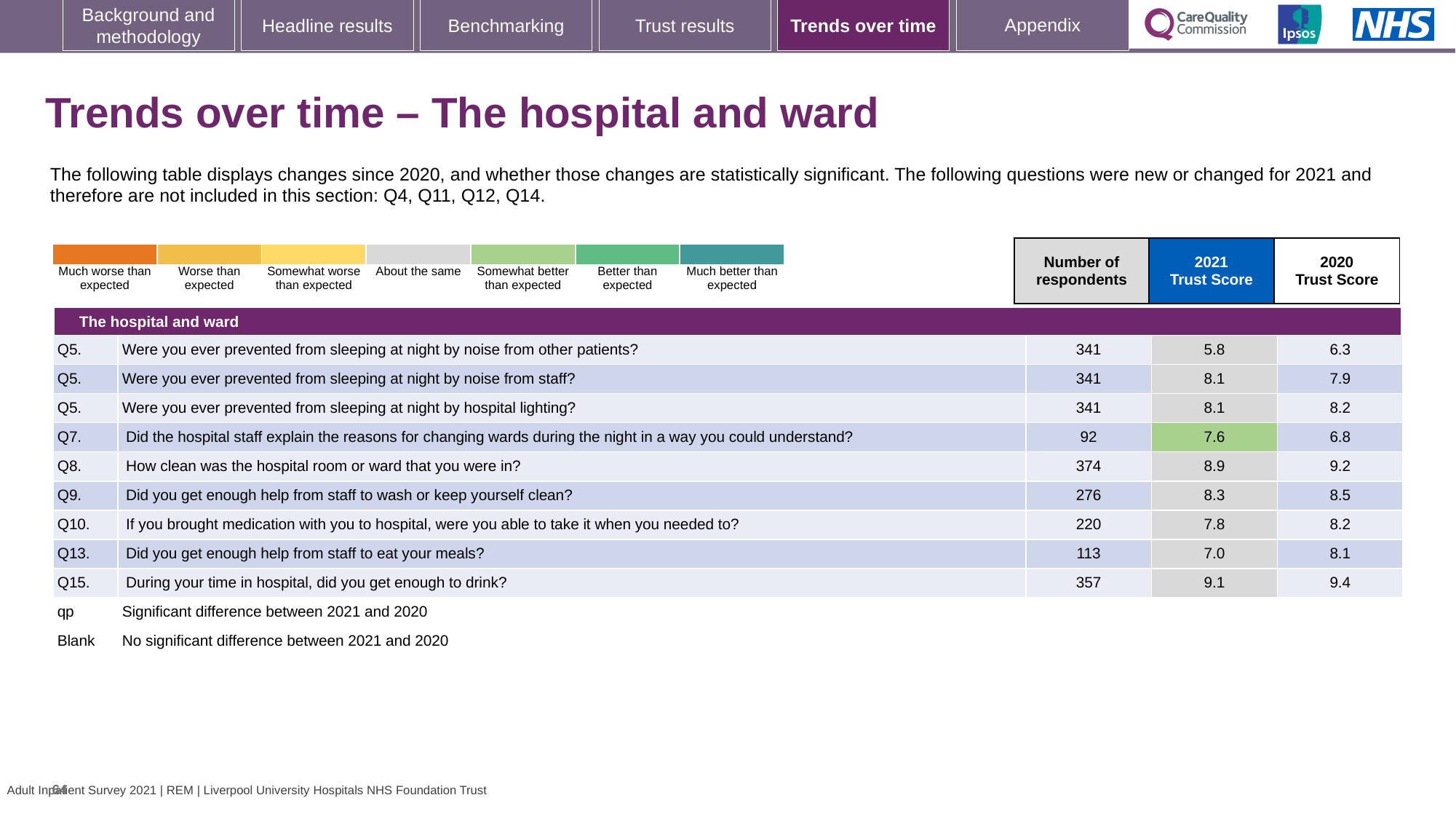

[unsupported chart]

### Chart: Ipsos Ribbon Rules

| Category |  |
|---|---|
# Trends over time – The hospital and ward
The following table displays changes since 2020, and whether those changes are statistically significant. The following questions were new or changed for 2021 and therefore are not included in this section: Q4, Q11, Q12, Q14.

|  |  | Number of respondents | 2021 Trust Score | 2020 Trust Score |
| --- | --- | --- | --- | --- |
|  |  |  |  |  |  |  |
| --- | --- | --- | --- | --- | --- | --- |
| Much worse than expected | Worse than expected | Somewhat worse than expected | About the same | Somewhat better than expected | Better than expected | Much better than expected |
| The hospital and ward |
| --- |
| Q5. | Were you ever prevented from sleeping at night by noise from other patients? | 341 | 5.8 | 6.3 |
| --- | --- | --- | --- | --- |
| Q5. | Were you ever prevented from sleeping at night by noise from staff? | 341 | 8.1 | 7.9 |
| Q5. | Were you ever prevented from sleeping at night by hospital lighting? | 341 | 8.1 | 8.2 |
| Q7. | Did the hospital staff explain the reasons for changing wards during the night in a way you could understand? | 92 | 7.6 | 6.8 |
| Q8. | How clean was the hospital room or ward that you were in? | 374 | 8.9 | 9.2 |
| Q9. | Did you get enough help from staff to wash or keep yourself clean? | 276 | 8.3 | 8.5 |
| Q10. | If you brought medication with you to hospital, were you able to take it when you needed to? | 220 | 7.8 | 8.2 |
| Q13. | Did you get enough help from staff to eat your meals? | 113 | 7.0 | 8.1 |
| Q15. | During your time in hospital, did you get enough to drink? | 357 | 9.1 | 9.4 |
| qp | Significant difference between 2021 and 2020 |  |  |  |
| Blank | No significant difference between 2021 and 2020 |  |  |  |
64